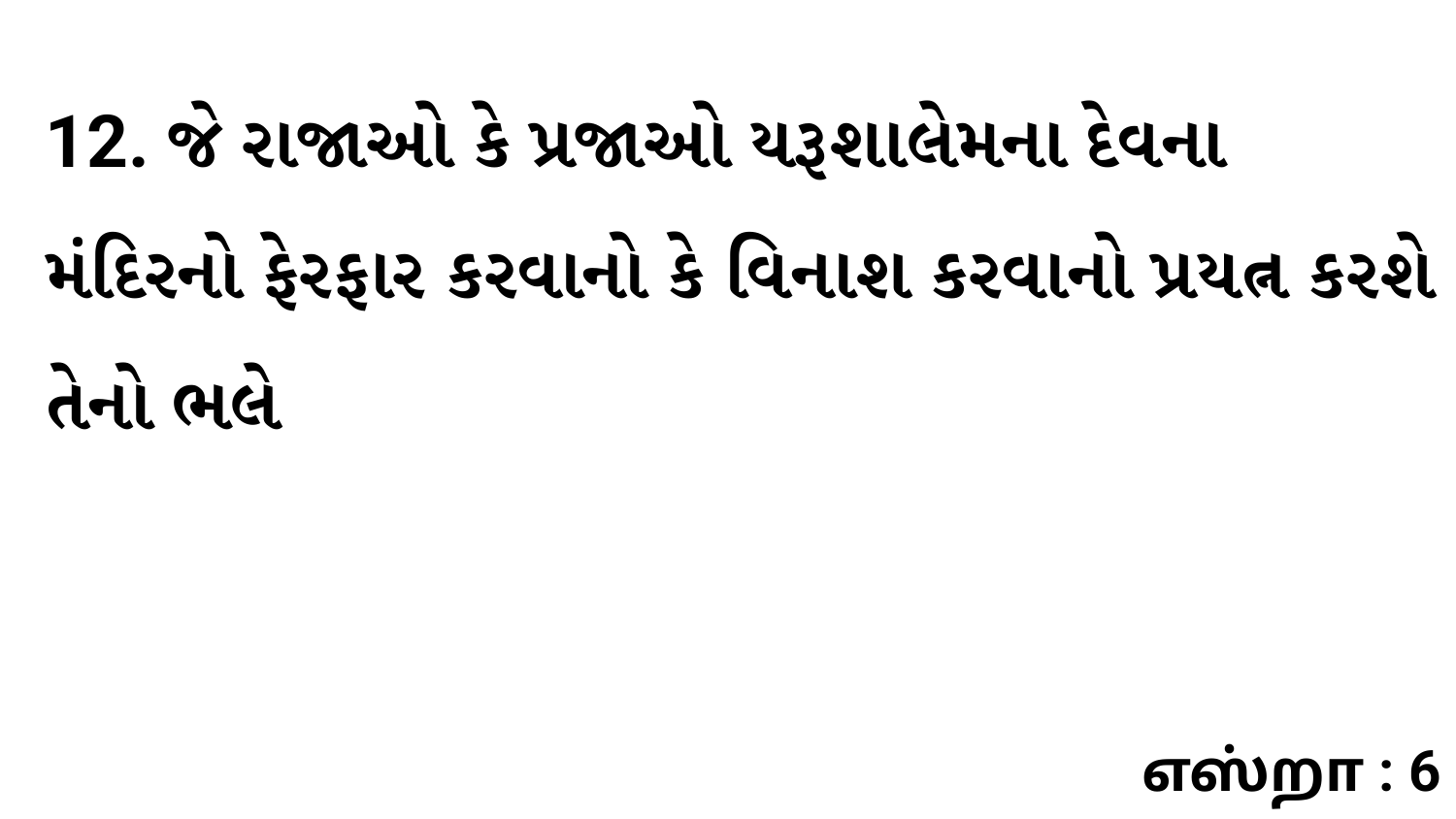

12. જે રાજાઓ કે પ્રજાઓ યરૂશાલેમના દેવના મંદિરનો ફેરફાર કરવાનો કે વિનાશ કરવાનો પ્રયત્ન કરશે તેનો ભલે
எஸ்றா : 6